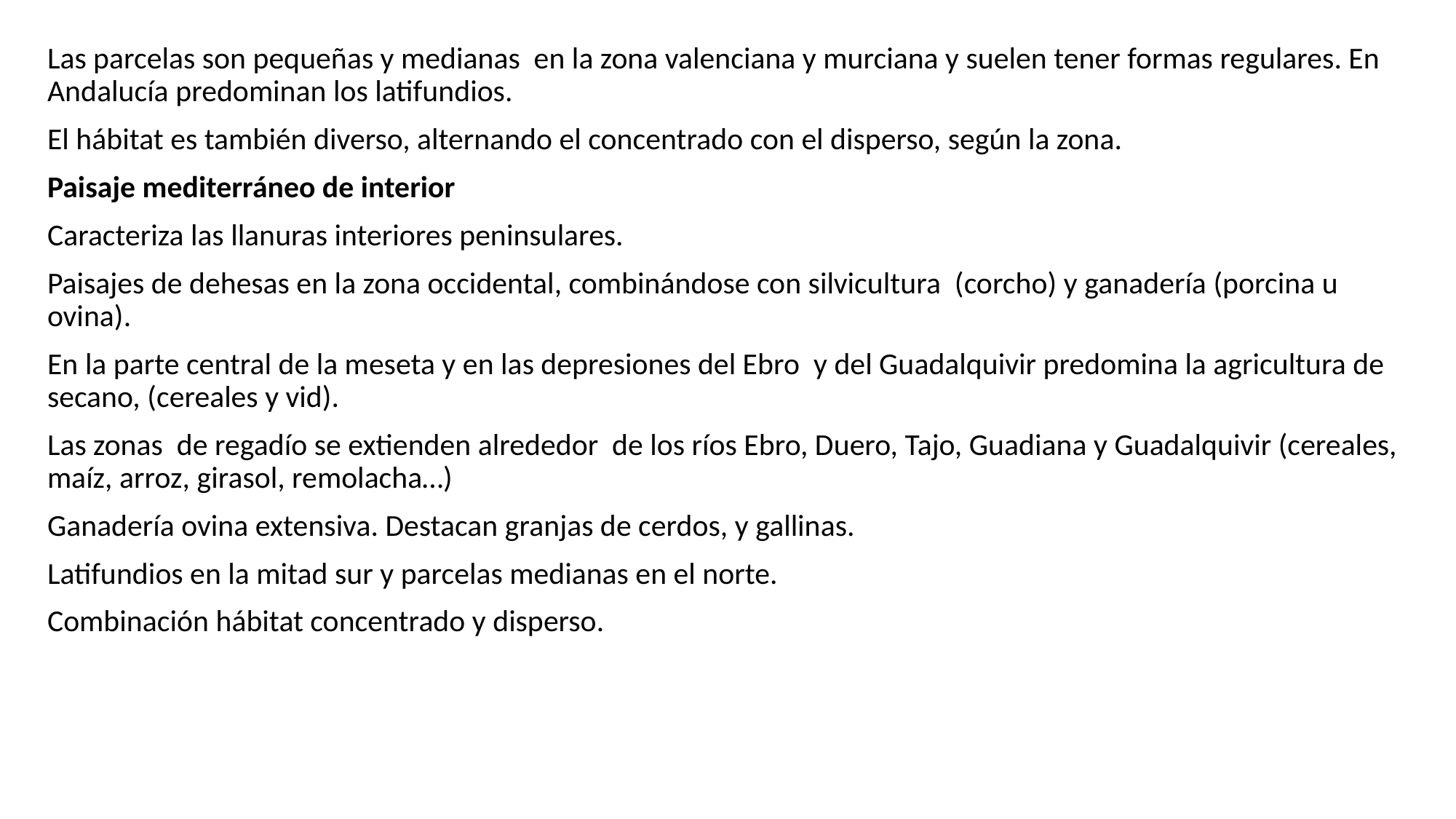

Las parcelas son pequeñas y medianas  en la zona valenciana y murciana y suelen tener formas regulares. En Andalucía predominan los latifundios.
El hábitat es también diverso, alternando el concentrado con el disperso, según la zona.
Paisaje mediterráneo de interior
Caracteriza las llanuras interiores peninsulares.
Paisajes de dehesas en la zona occidental, combinándose con silvicultura  (corcho) y ganadería (porcina u ovina).
En la parte central de la meseta y en las depresiones del Ebro  y del Guadalquivir predomina la agricultura de secano, (cereales y vid).
Las zonas  de regadío se extienden alrededor  de los ríos Ebro, Duero, Tajo, Guadiana y Guadalquivir (cereales, maíz, arroz, girasol, remolacha…)
Ganadería ovina extensiva. Destacan granjas de cerdos, y gallinas.
Latifundios en la mitad sur y parcelas medianas en el norte.
Combinación hábitat concentrado y disperso.